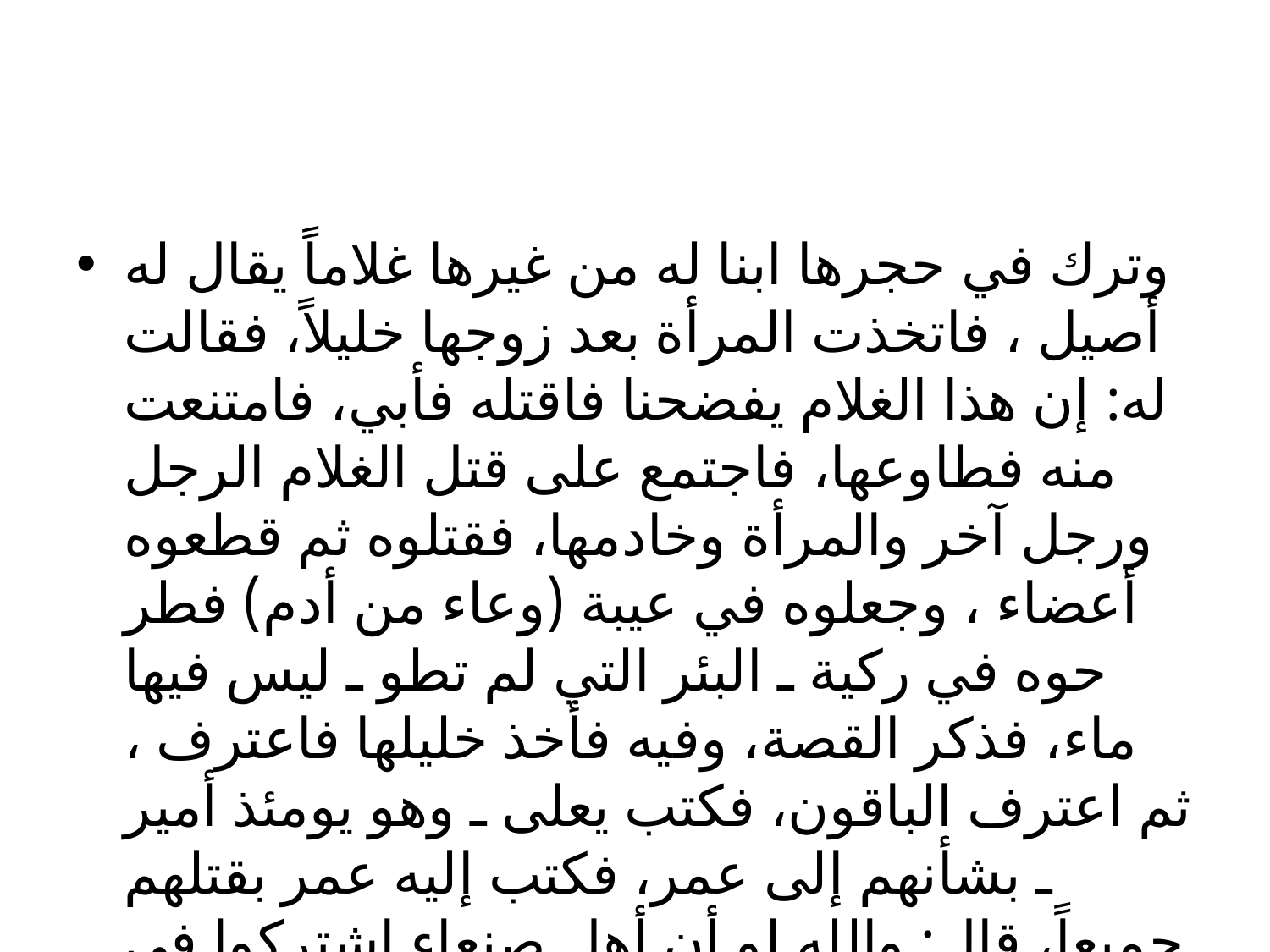

#
وترك في حجرها ابنا له من غيرها غلاماً يقال له أصيل ، فاتخذت المرأة بعد زوجها خليلاً، فقالت له: إن هذا الغلام يفضحنا فاقتله فأبي، فامتنعت منه فطاوعها، فاجتمع على قتل الغلام الرجل ورجل آخر والمرأة وخادمها، فقتلوه ثم قطعوه أعضاء ، وجعلوه في عيبة (وعاء من أدم) فطر حوه في ركية ـ البئر التي لم تطو ـ ليس فيها ماء، فذكر القصة، وفيه فأخذ خليلها فاعترف ، ثم اعترف الباقون، فكتب يعلى ـ وهو يومئذ أمير ـ بشأنهم إلى عمر، فكتب إليه عمر بقتلهم جميعاً، قال: والله لو أن أهل صنعاء اشتركوا في قتله لقتلتهم أجمعين.